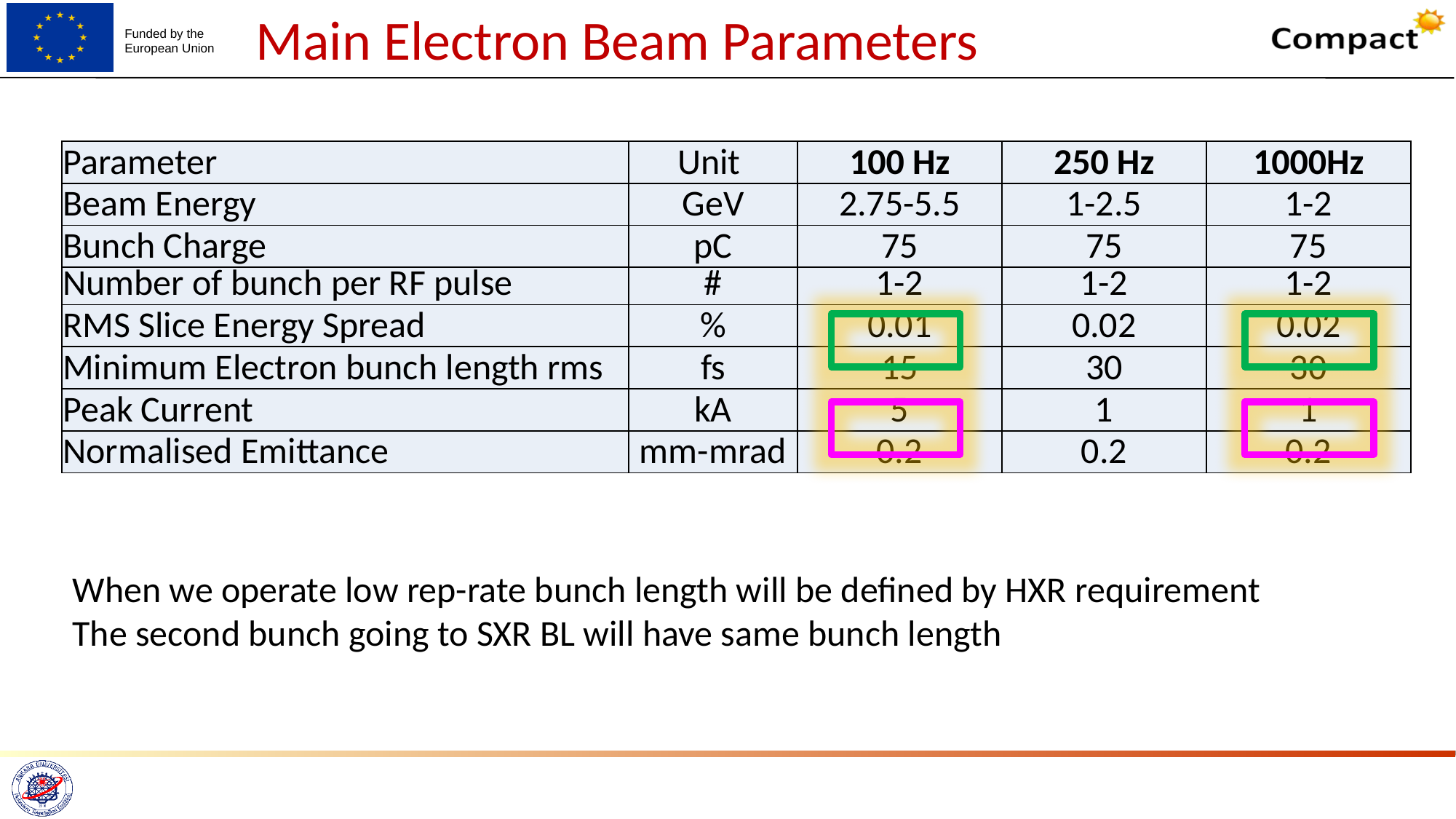

# Main Electron Beam Parameters
| Parameter | Unit | 100 Hz | 250 Hz | 1000Hz |
| --- | --- | --- | --- | --- |
| Beam Energy | GeV | 2.75-5.5 | 1-2.5 | 1-2 |
| Bunch Charge | pC | 75 | 75 | 75 |
| Number of bunch per RF pulse | # | 1-2 | 1-2 | 1-2 |
| RMS Slice Energy Spread | % | 0.01 | 0.02 | 0.02 |
| Minimum Electron bunch length rms | fs | 15 | 30 | 30 |
| Peak Current | kA | 5 | 1 | 1 |
| Normalised Emittance | mm-mrad | 0.2 | 0.2 | 0.2 |

When we operate low rep-rate bunch length will be defined by HXR requirement
The second bunch going to SXR BL will have same bunch length